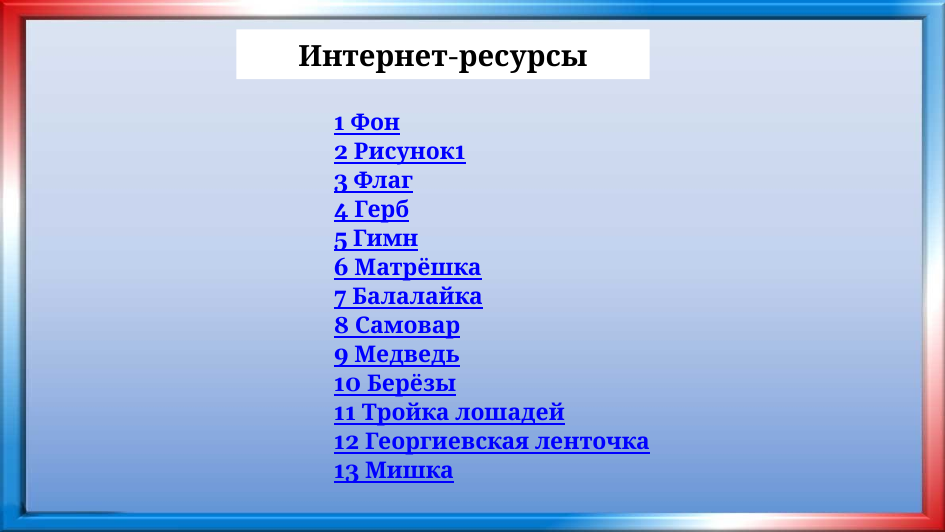

Интернет-ресурсы
1 Фон
2 Рисунок1
3 Флаг
4 Герб
5 Гимн
6 Матрёшка
7 Балалайка
8 Самовар
9 Медведь
10 Берёзы
11 Тройка лошадей
12 Георгиевская ленточка
13 Мишка